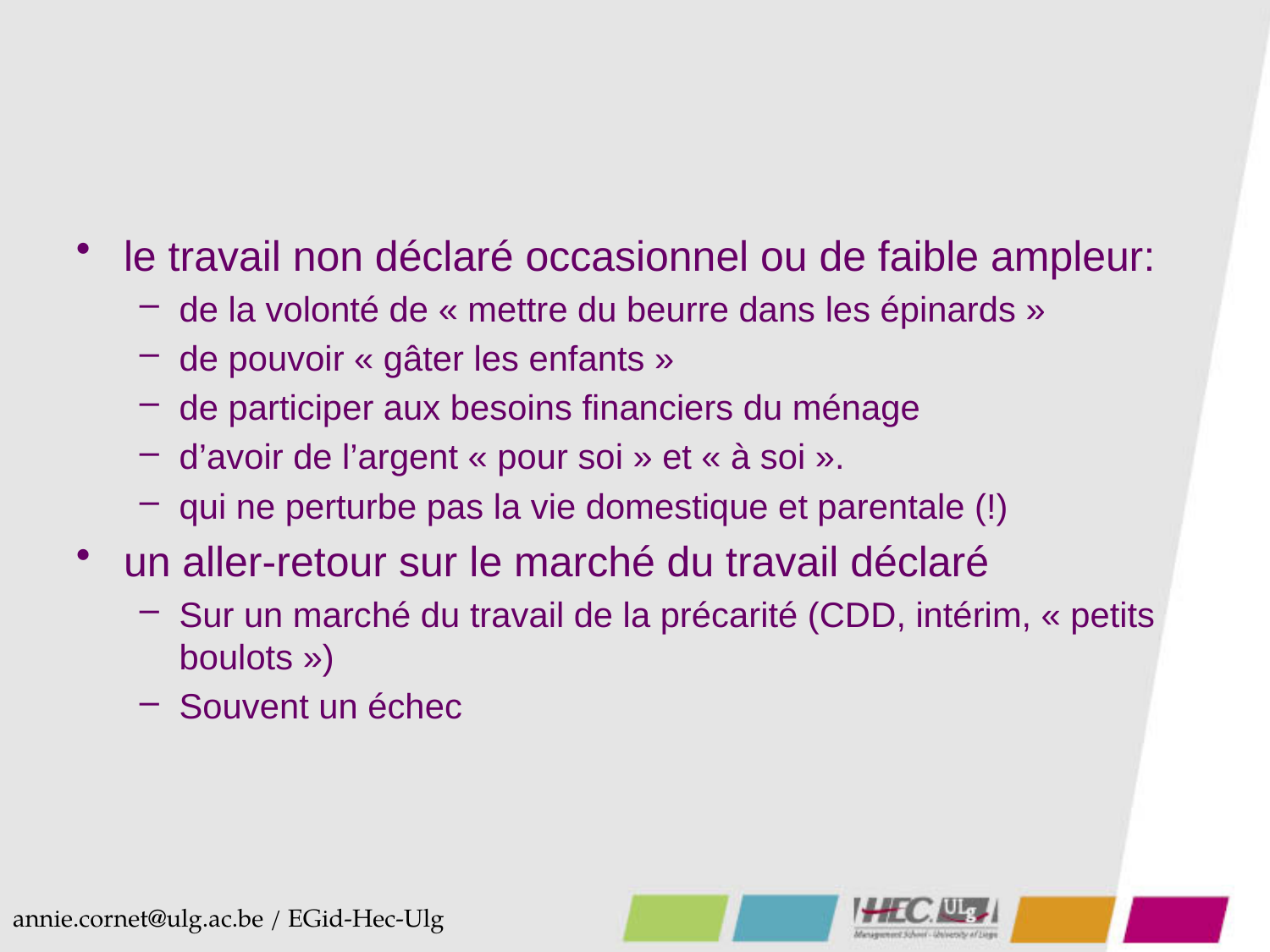

#
le travail non déclaré occasionnel ou de faible ampleur:
de la volonté de « mettre du beurre dans les épinards »
de pouvoir « gâter les enfants »
de participer aux besoins financiers du ménage
d’avoir de l’argent « pour soi » et « à soi ».
qui ne perturbe pas la vie domestique et parentale (!)
un aller-retour sur le marché du travail déclaré
Sur un marché du travail de la précarité (CDD, intérim, « petits boulots »)
Souvent un échec
annie.cornet@ulg.ac.be / EGid-Hec-Ulg